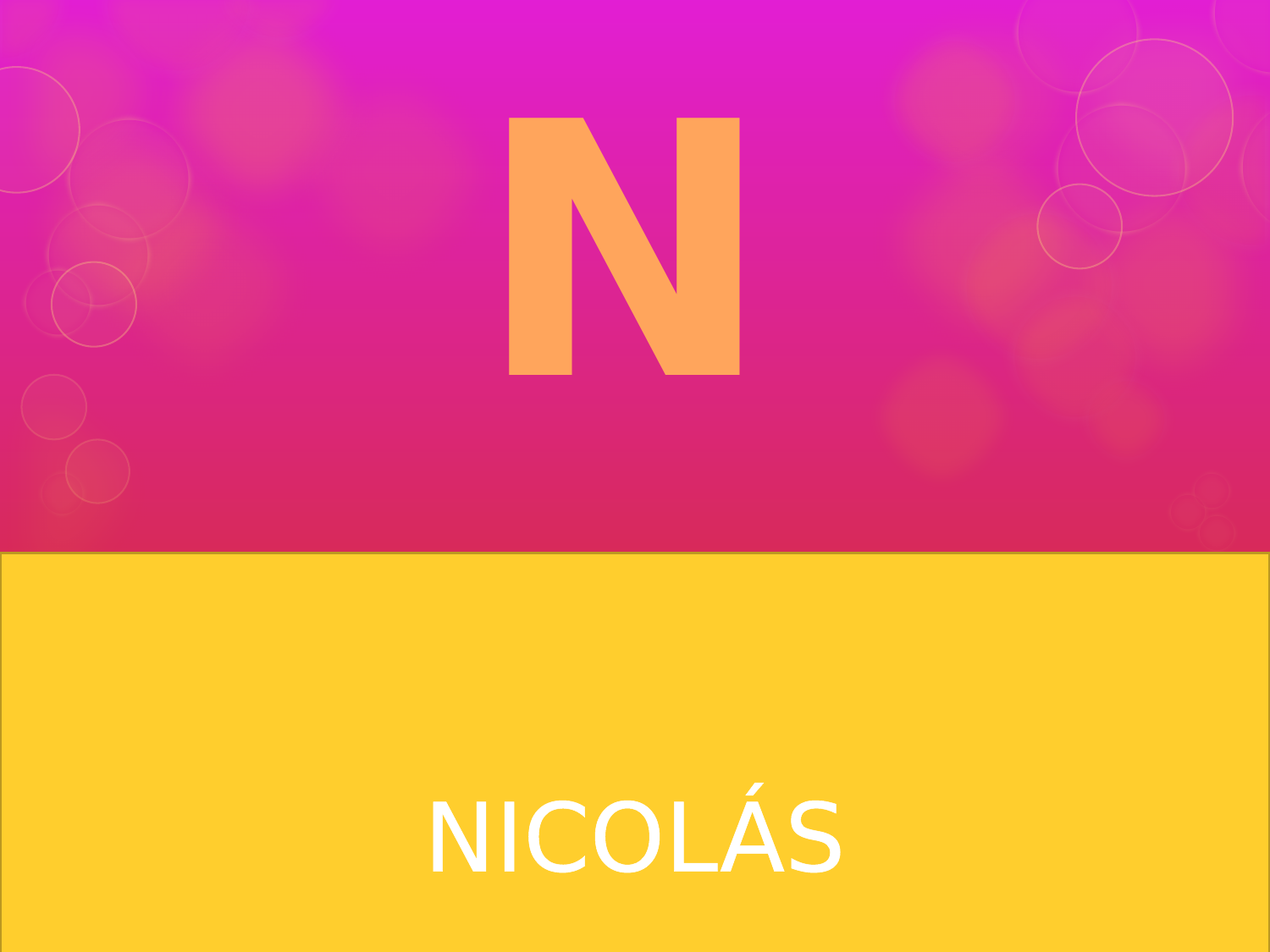

N
# Nombre del viejito pascuero.

NICOLÁS